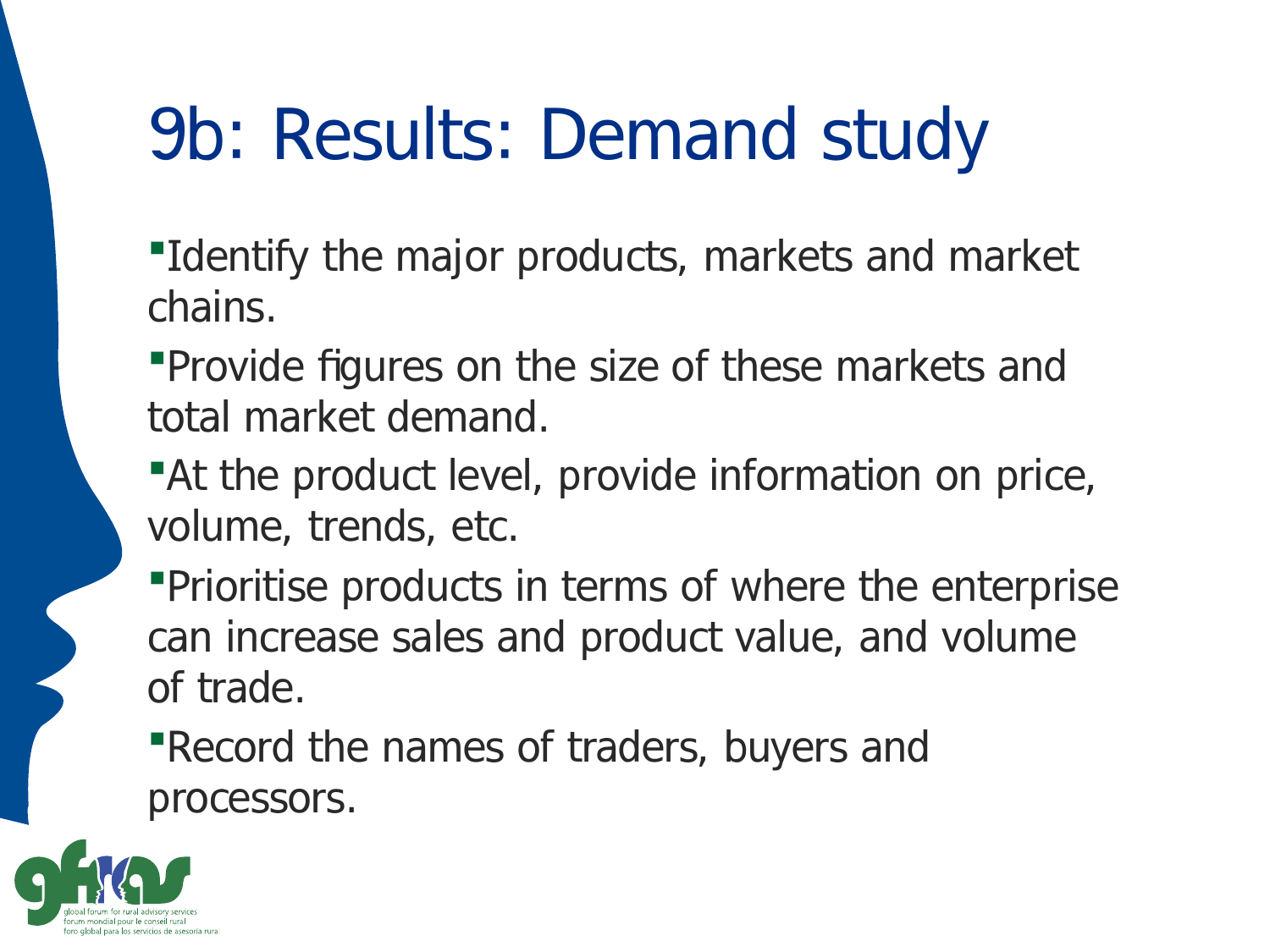

# 9b: Results: Demand study
Identify the major products, markets and market 	chains.
Provide figures on the size of these markets and 	total market demand.
At the product level, provide information on price, 	volume, trends, etc.
Prioritise products in terms of where the enterprise 	can increase sales and product value, and volume 	of trade.
Record the names of traders, buyers and 	processors.